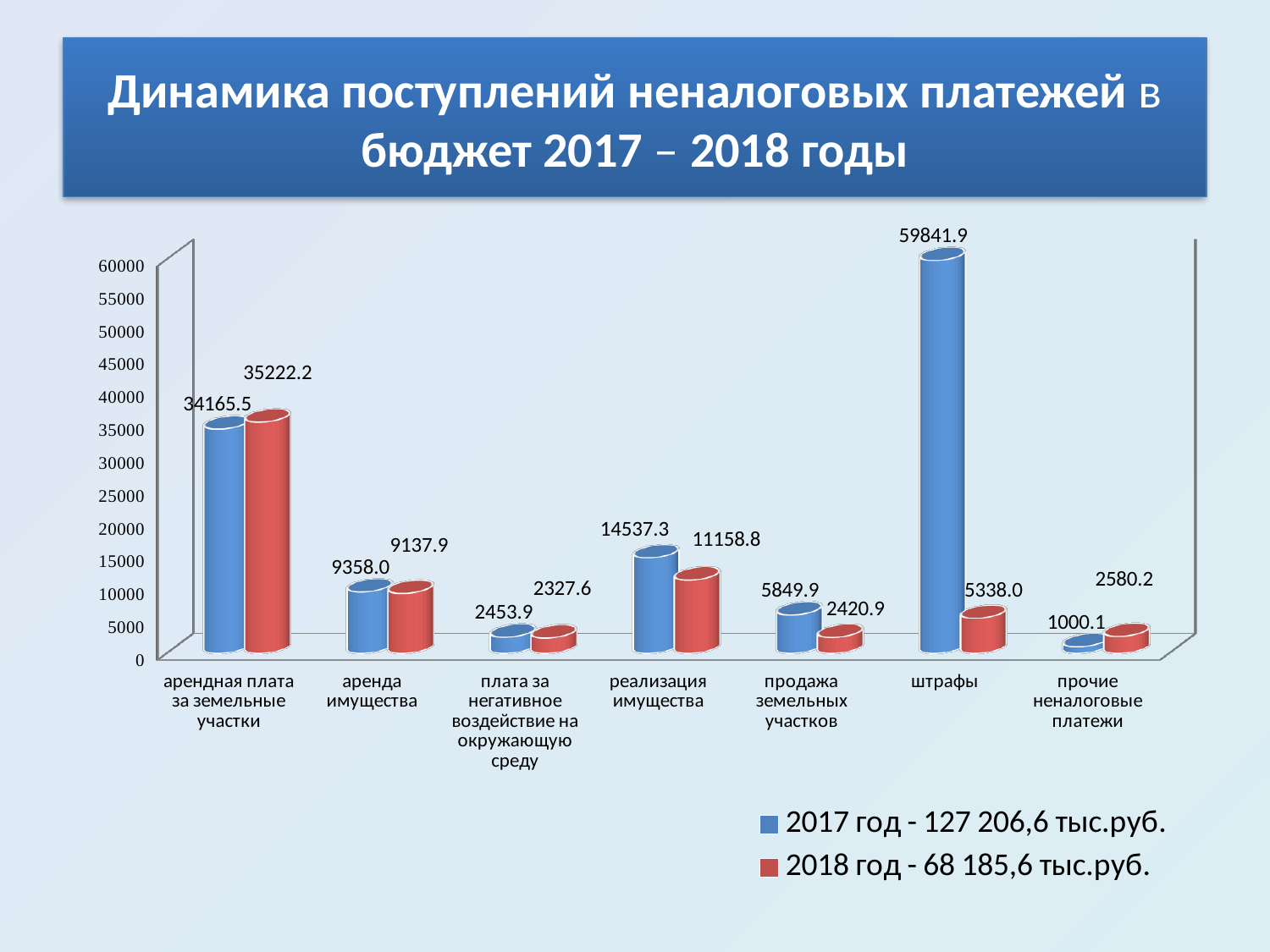

# Динамика поступлений неналоговых платежей в бюджет 2017 – 2018 годы

[unsupported chart]